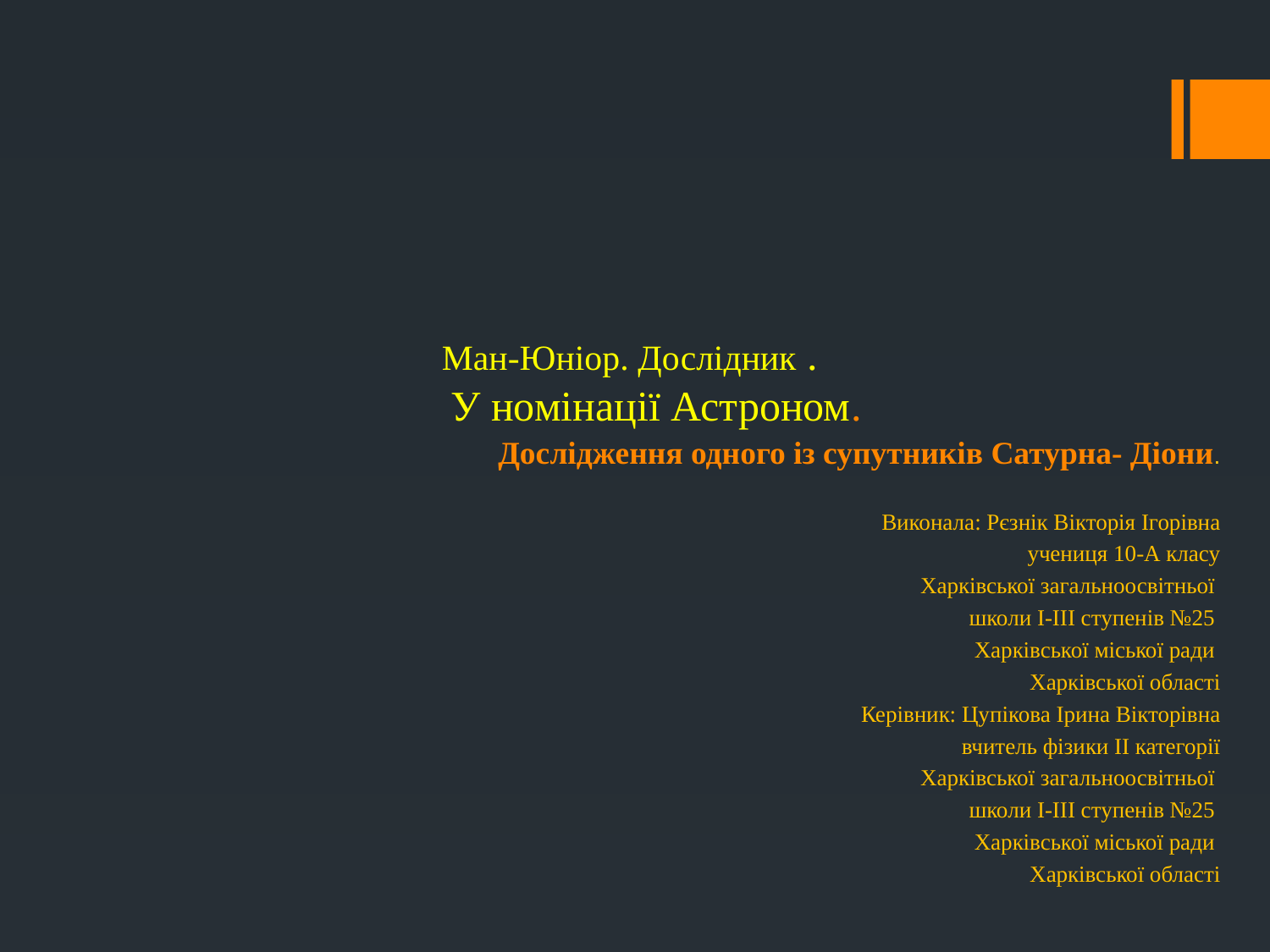

# Ман-Юніор. Дослідник . У номінації Астроном.
Дослідження одного із супутників Сатурна- Діони.

 Виконала: Рєзнік Вікторія Ігорівна
учениця 10-А класу
Харківської загальноосвітньої
школи І-ІІІ ступенів №25
Харківської міської ради
Харківської області
Керівник: Цупікова Ірина Вікторівна
вчитель фізики ІІ категорії
Харківської загальноосвітньої
школи І-ІІІ ступенів №25
Харківської міської ради
Харківської області